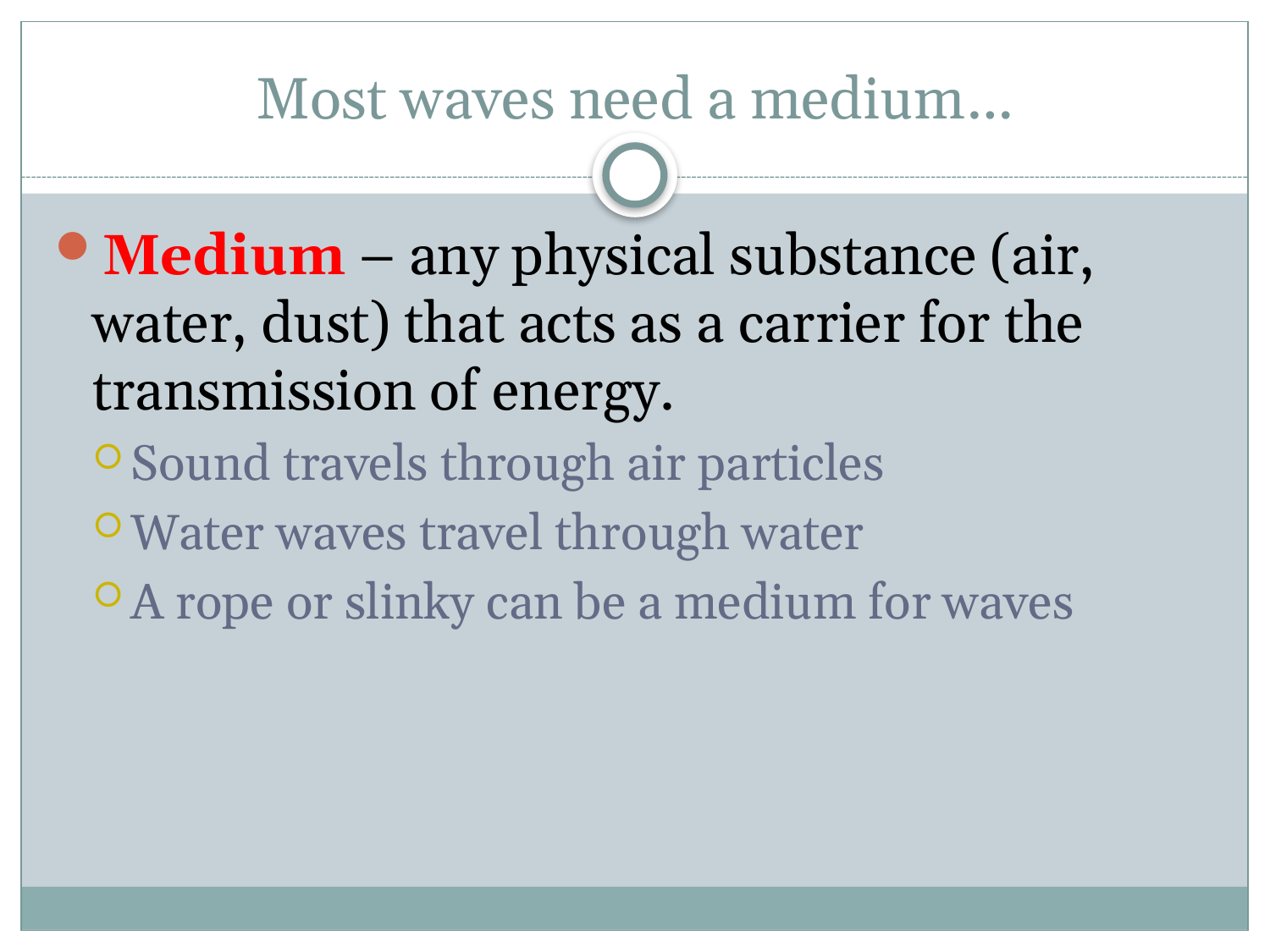

# Most waves need a medium…
Medium – any physical substance (air, water, dust) that acts as a carrier for the transmission of energy.
Sound travels through air particles
Water waves travel through water
A rope or slinky can be a medium for waves